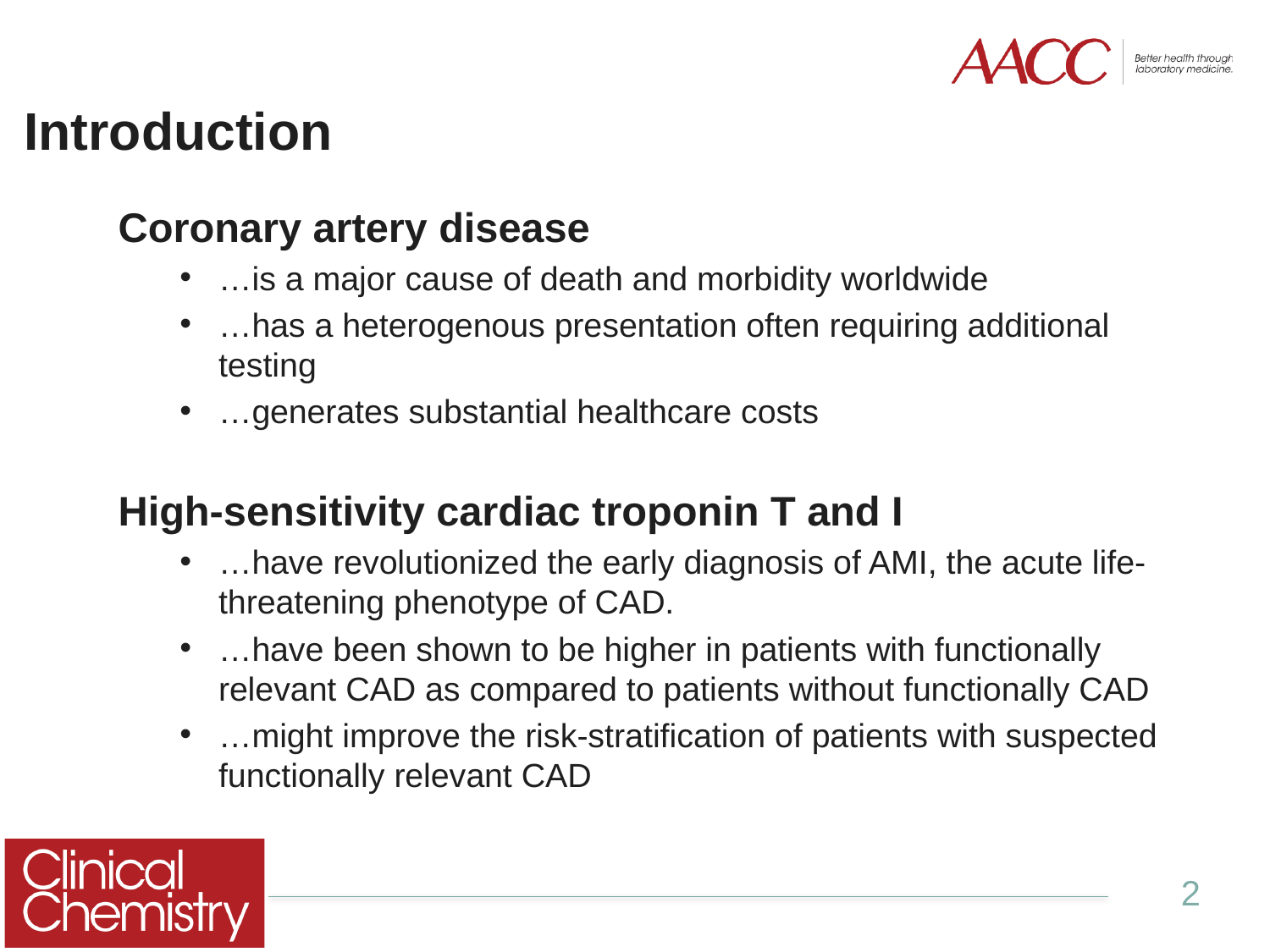

# Introduction
Coronary artery disease
…is a major cause of death and morbidity worldwide
…has a heterogenous presentation often requiring additional testing
…generates substantial healthcare costs

High-sensitivity cardiac troponin T and I
…have revolutionized the early diagnosis of AMI, the acute life-threatening phenotype of CAD.
…have been shown to be higher in patients with functionally relevant CAD as compared to patients without functionally CAD
…might improve the risk-stratification of patients with suspected functionally relevant CAD

2